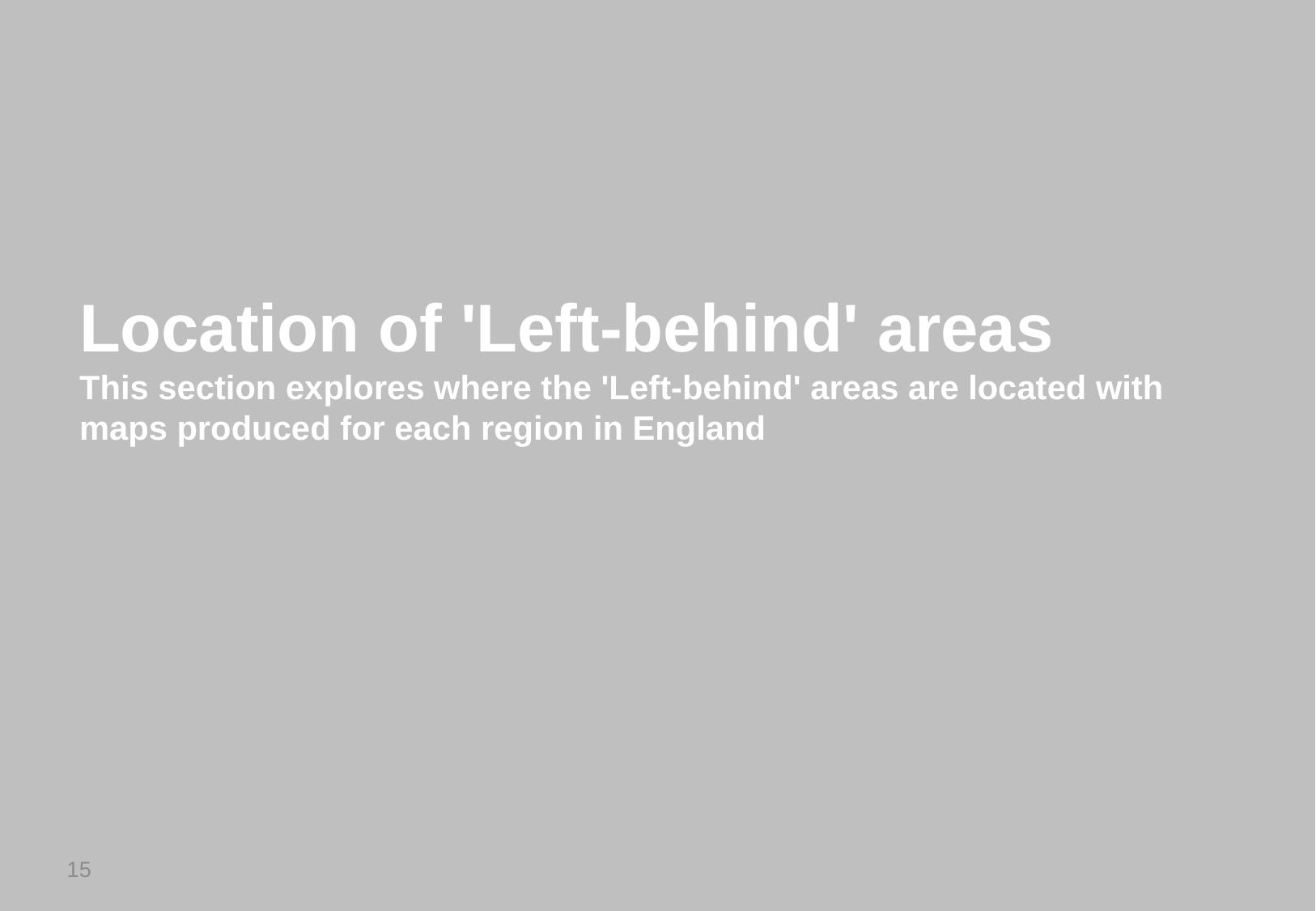

Location of 'Left-behind' areas
This section explores where the 'Left-behind' areas are located with maps produced for each region in England
15